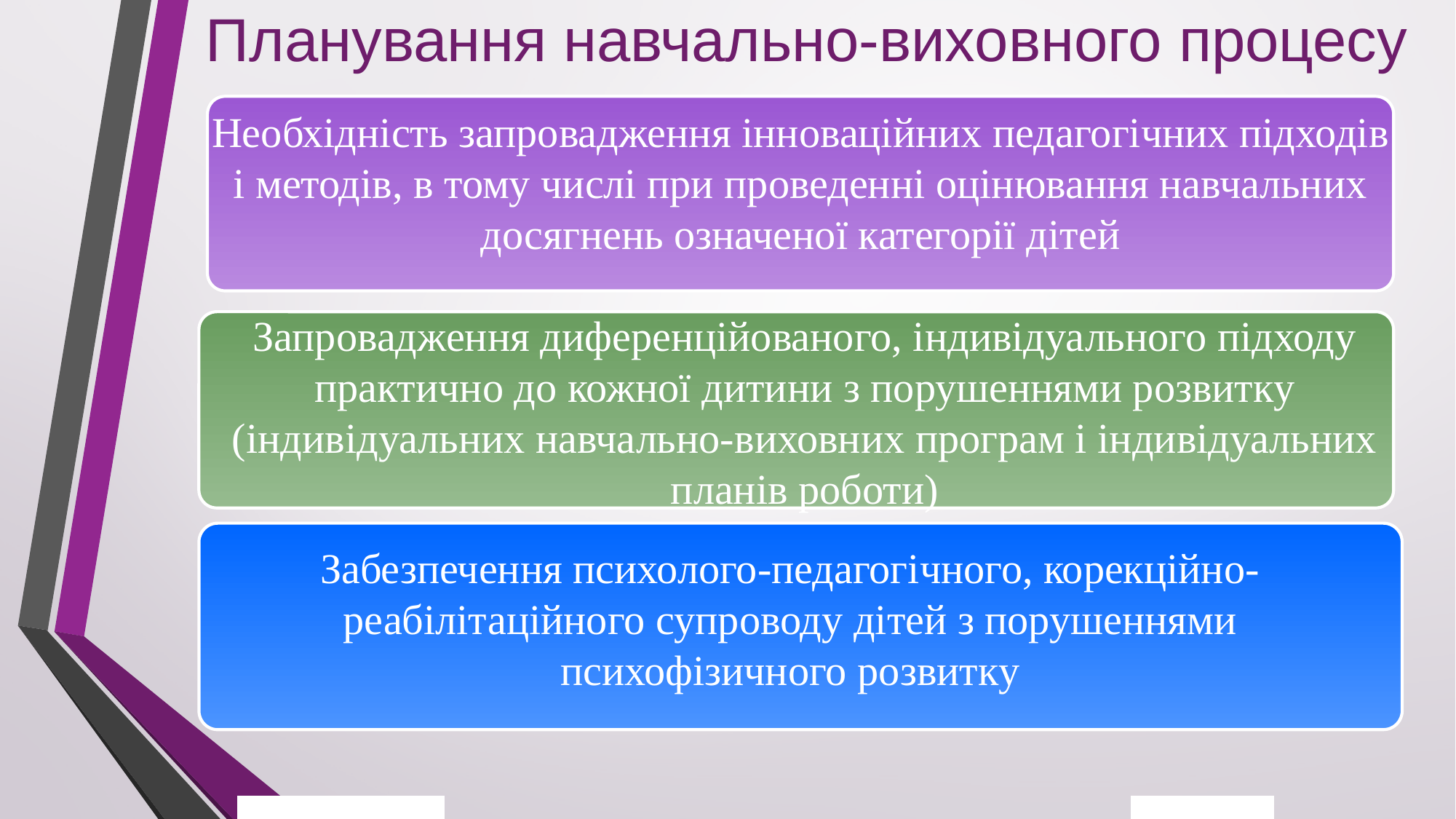

Планування навчально-виховного процесу
Необхідність запровадження інноваційних педагогічних підходів і методів, в тому числі при проведенні оцінювання навчальних досягнень означеної категорії дітей

Запровадження диференційованого, індивідуального підходу практично до кожної дитини з порушеннями розвитку (індивідуальних навчально-виховних програм і індивідуальних планів роботи)

Забезпечення психолого-педагогічного, корекційно-реабілітаційного супроводу дітей з порушеннями психофізичного розвитку